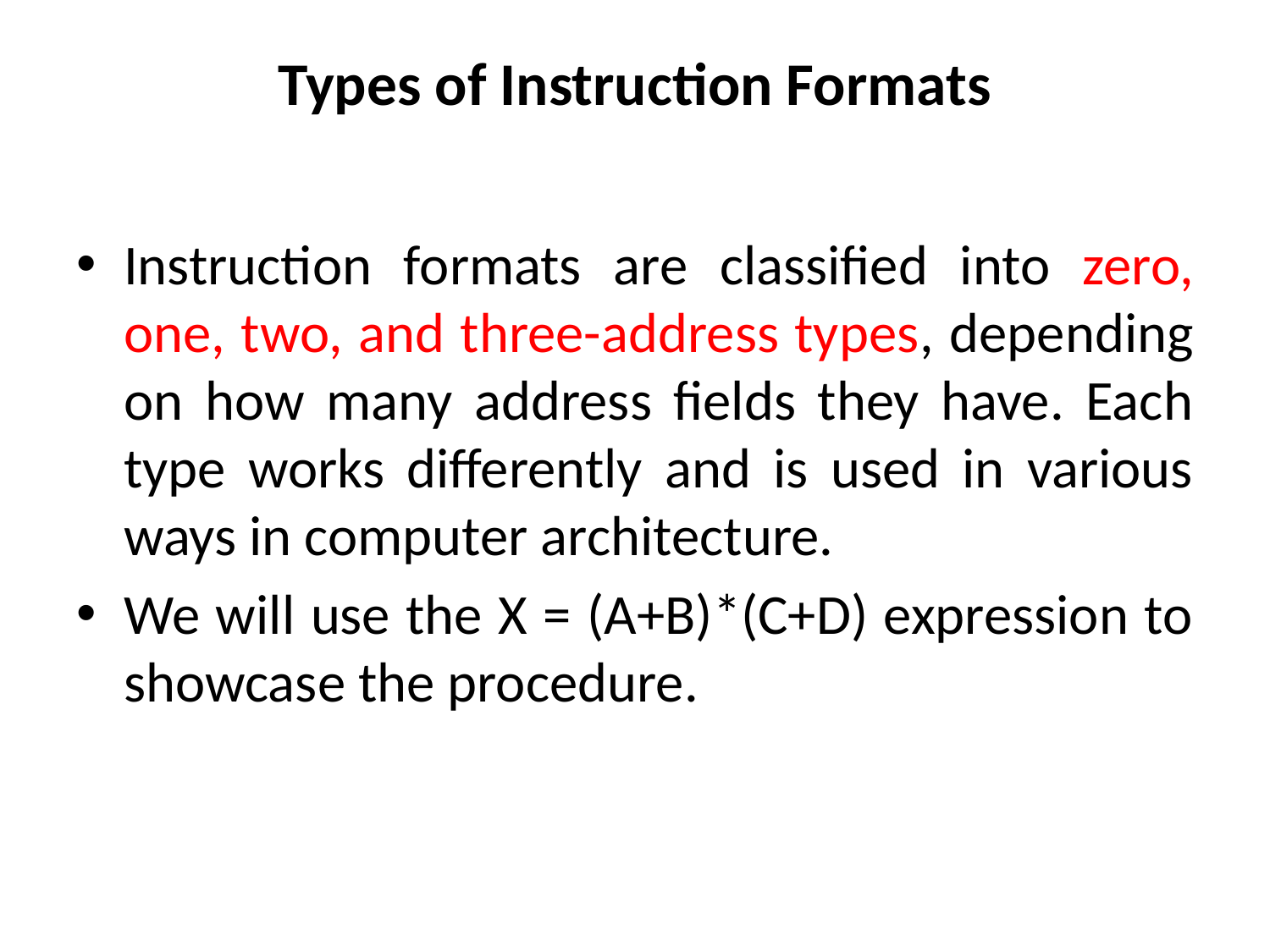

# Types of Instruction Formats
Instruction formats are classified into zero, one, two, and three-address types, depending on how many address fields they have. Each type works differently and is used in various ways in computer architecture.
We will use the X = (A+B)*(C+D) expression to showcase the procedure.